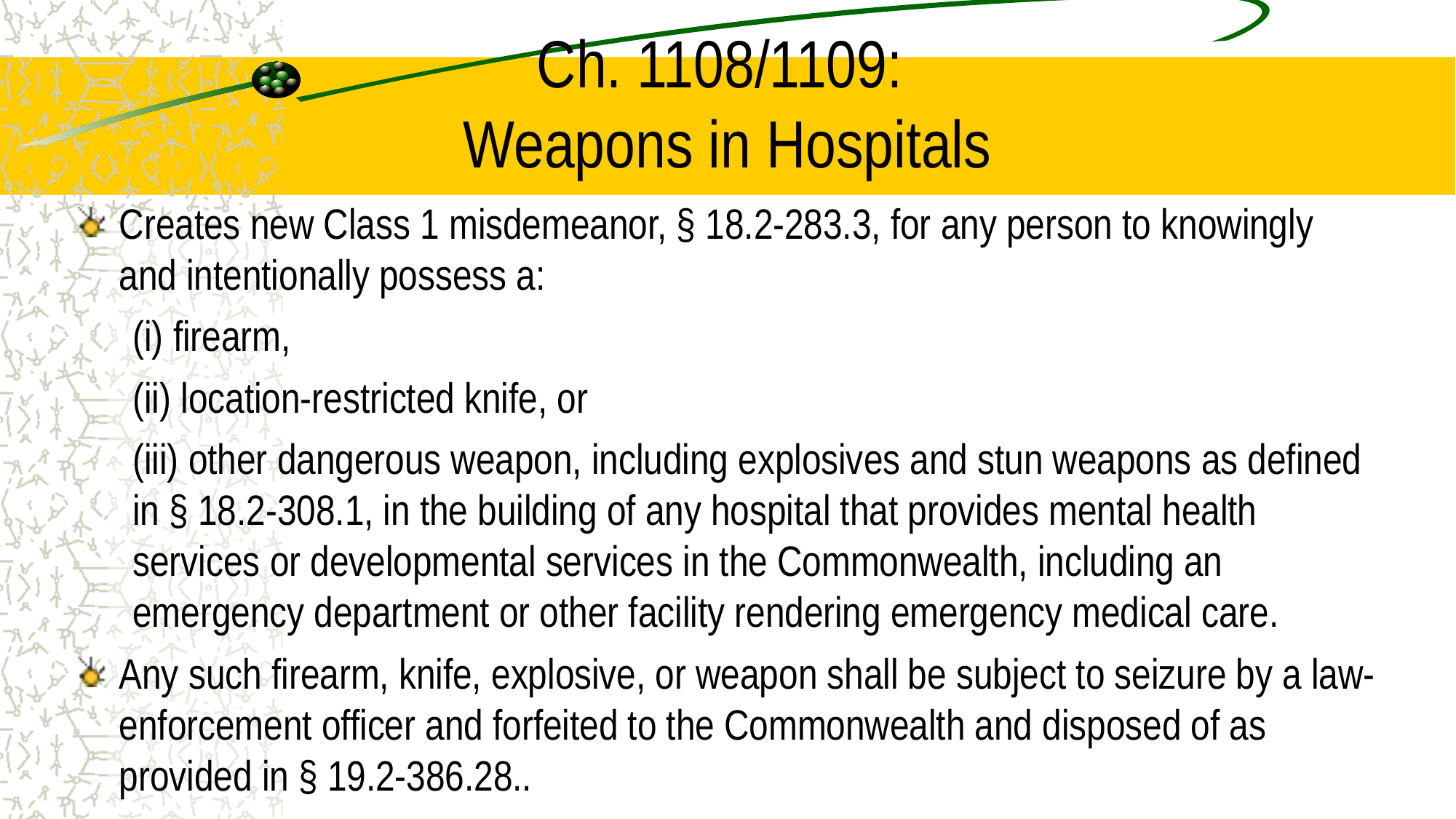

# Ch. 1108/1109: Weapons in Hospitals
Creates new Class 1 misdemeanor, § 18.2-283.3, for any person to knowingly and intentionally possess a:
(i) firearm,
(ii) location-restricted knife, or
(iii) other dangerous weapon, including explosives and stun weapons as defined in § 18.2-308.1, in the building of any hospital that provides mental health services or developmental services in the Commonwealth, including an emergency department or other facility rendering emergency medical care.
Any such firearm, knife, explosive, or weapon shall be subject to seizure by a law-enforcement officer and forfeited to the Commonwealth and disposed of as provided in § 19.2-386.28..